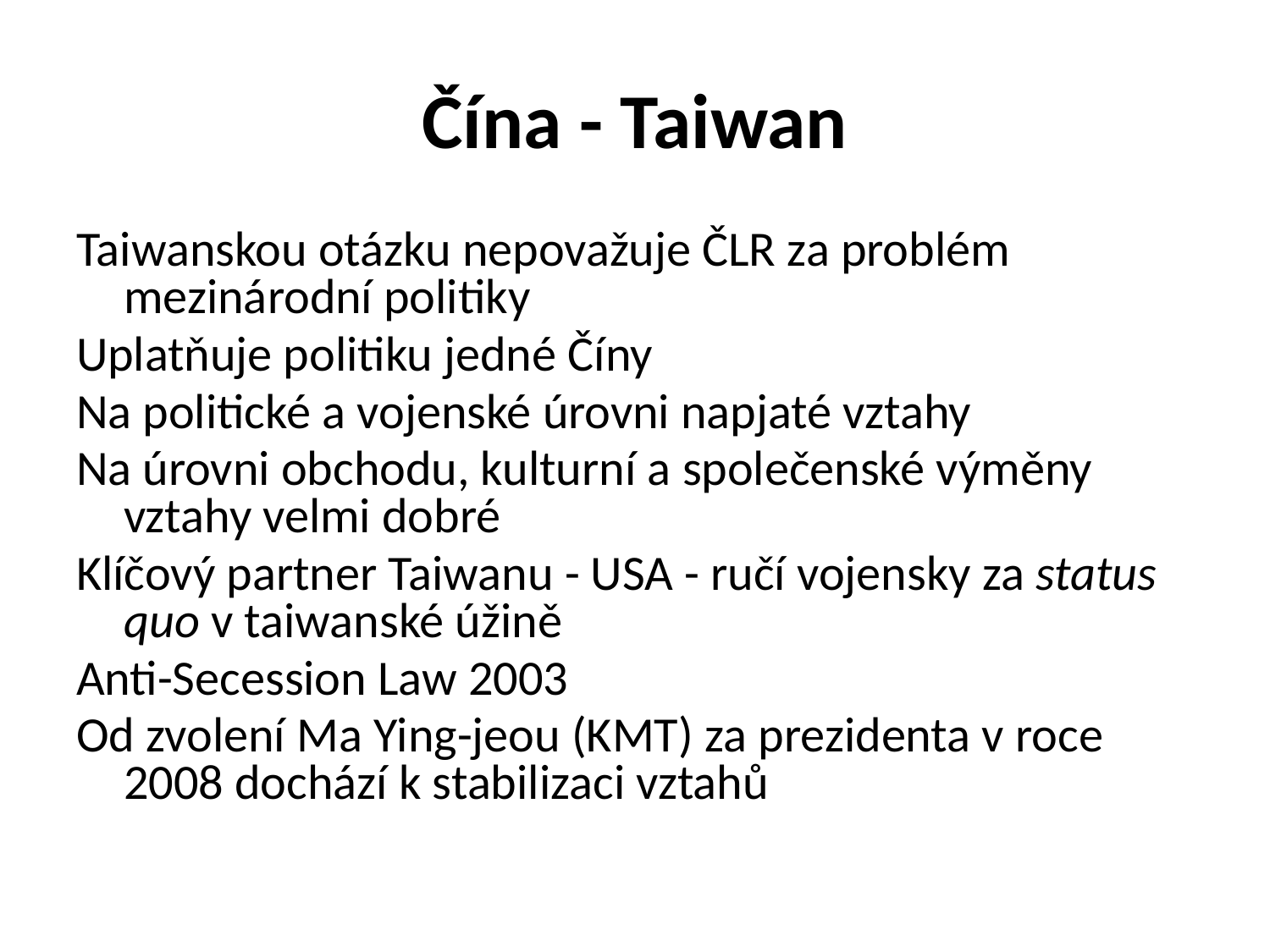

# Čína - Taiwan
Taiwanskou otázku nepovažuje ČLR za problém mezinárodní politiky
Uplatňuje politiku jedné Číny
Na politické a vojenské úrovni napjaté vztahy
Na úrovni obchodu, kulturní a společenské výměny vztahy velmi dobré
Klíčový partner Taiwanu - USA - ručí vojensky za status quo v taiwanské úžině
Anti-Secession Law 2003
Od zvolení Ma Ying-jeou (KMT) za prezidenta v roce 2008 dochází k stabilizaci vztahů